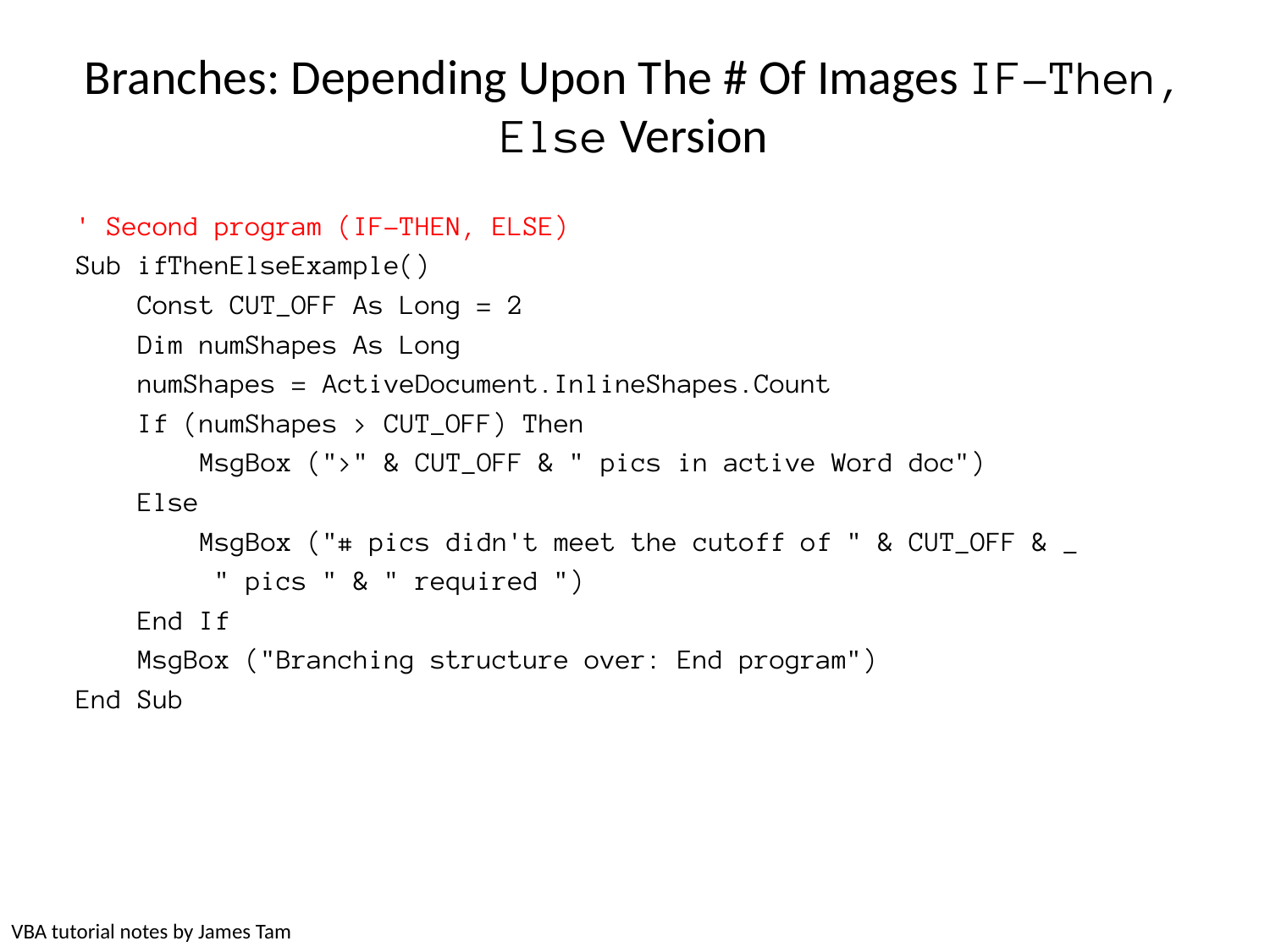

# Branches: Depending Upon The # Of Images IF-Then, Else Version
' Second program (IF-THEN, ELSE)
Sub ifThenElseExample()
    Const CUT_OFF As Long = 2
    Dim numShapes As Long
    numShapes = ActiveDocument.InlineShapes.Count
    If (numShapes > CUT_OFF) Then
        MsgBox (">" & CUT_OFF & " pics in active Word doc")
    Else
        MsgBox ("# pics didn't meet the cutoff of " & CUT_OFF & _
         " pics " & " required ")
    End If
    MsgBox ("Branching structure over: End program")
End Sub